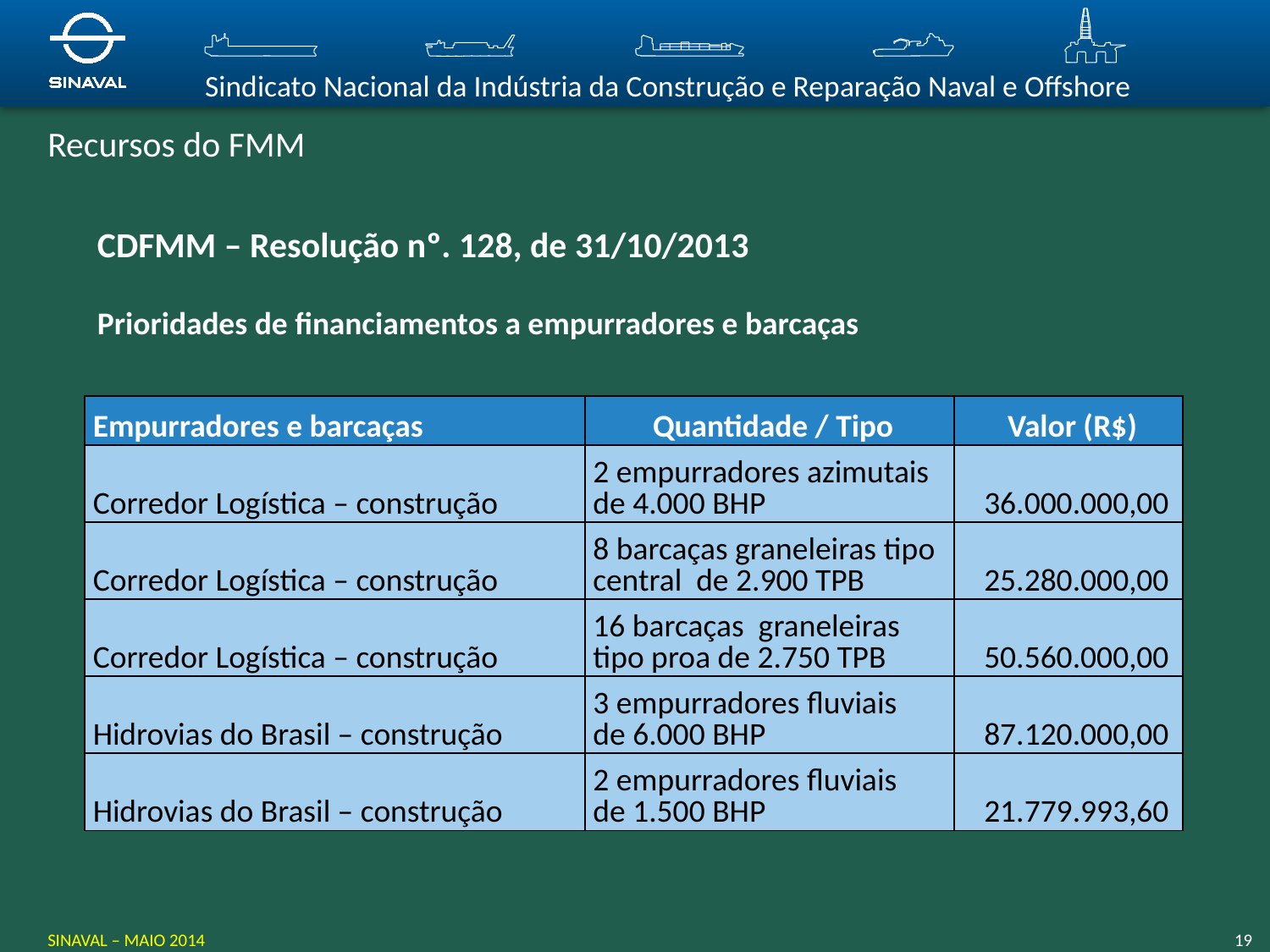

# Recursos do FMM
CDFMM – Resolução nº. 128, de 31/10/2013

Prioridades de financiamentos a empurradores e barcaças
| Empurradores e barcaças | Quantidade / Tipo | Valor (R$) |
| --- | --- | --- |
| Corredor Logística – construção | 2 empurradores azimutais de 4.000 BHP | 36.000.000,00 |
| Corredor Logística – construção | 8 barcaças graneleiras tipo central de 2.900 TPB | 25.280.000,00 |
| Corredor Logística – construção | 16 barcaças graneleiras tipo proa de 2.750 TPB | 50.560.000,00 |
| Hidrovias do Brasil – construção | 3 empurradores fluviais de 6.000 BHP | 87.120.000,00 |
| Hidrovias do Brasil – construção | 2 empurradores fluviais de 1.500 BHP | 21.779.993,60 |
SINAVAL – MAIO 2014
19